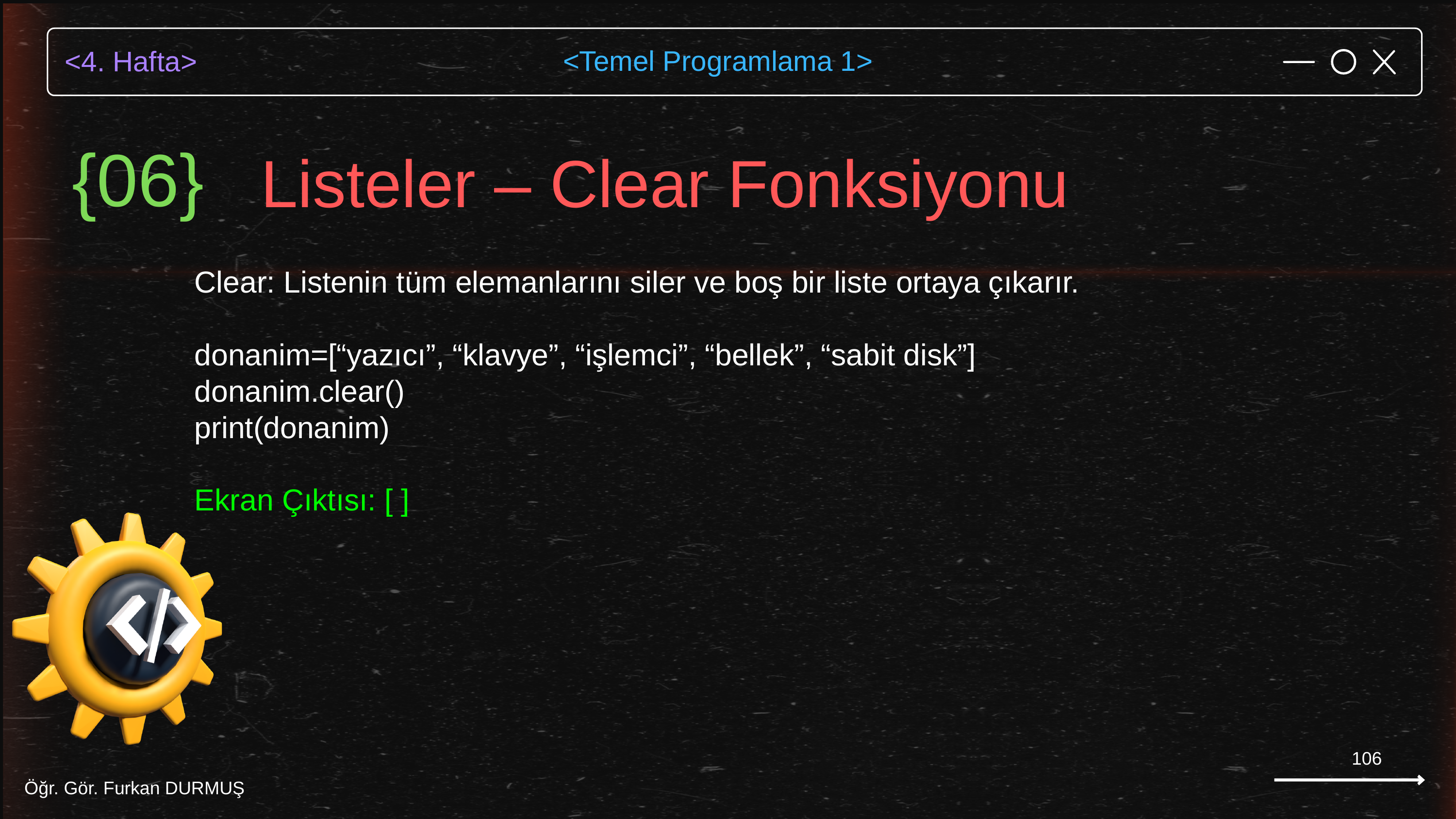

Listeler – Clear Fonksiyonu
{06}
Clear: Listenin tüm elemanlarını siler ve boş bir liste ortaya çıkarır.

donanim=[“yazıcı”, “klavye”, “işlemci”, “bellek”, “sabit disk”]
donanim.clear()
print(donanim)

Ekran Çıktısı: [ ]

106